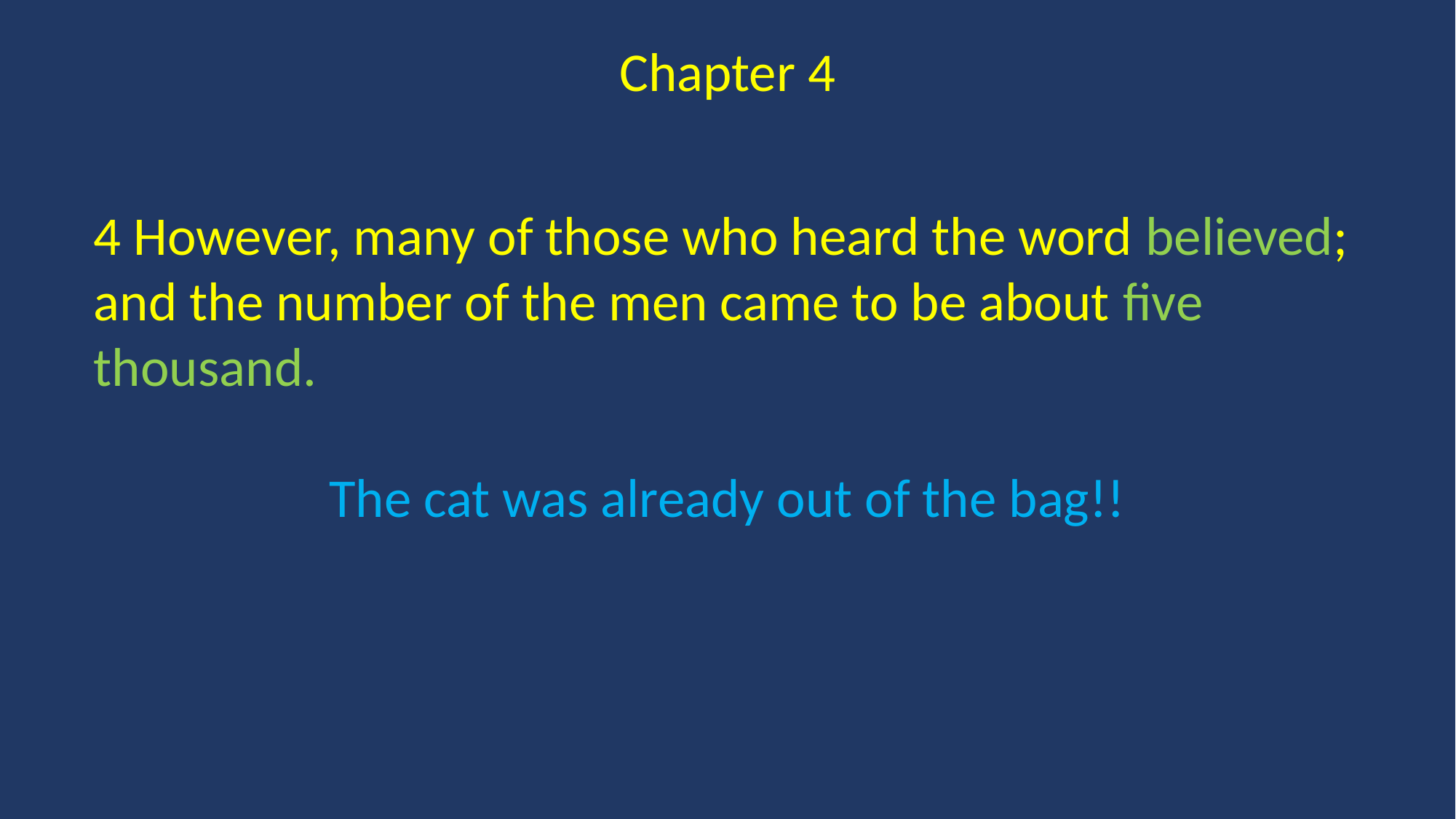

Chapter 4

4 However, many of those who heard the word believed; and the number of the men came to be about five thousand.

The cat was already out of the bag!!